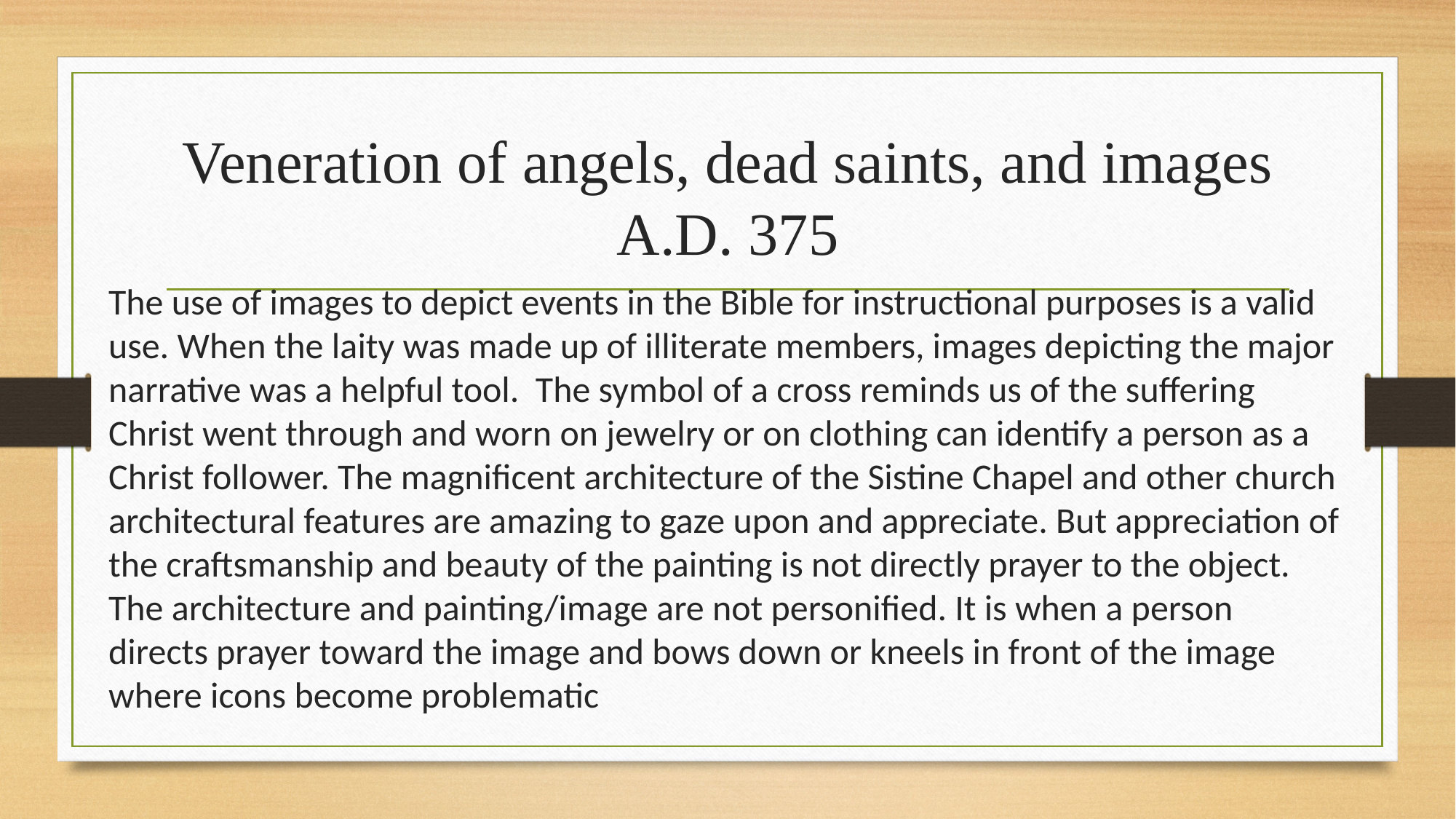

# Veneration of angels, dead saints, and images A.D. 375
The use of images to depict events in the Bible for instructional purposes is a valid use. When the laity was made up of illiterate members, images depicting the major narrative was a helpful tool.  The symbol of a cross reminds us of the suffering Christ went through and worn on jewelry or on clothing can identify a person as a Christ follower. The magnificent architecture of the Sistine Chapel and other church architectural features are amazing to gaze upon and appreciate. But appreciation of the craftsmanship and beauty of the painting is not directly prayer to the object.  The architecture and painting/image are not personified. It is when a person directs prayer toward the image and bows down or kneels in front of the image where icons become problematic